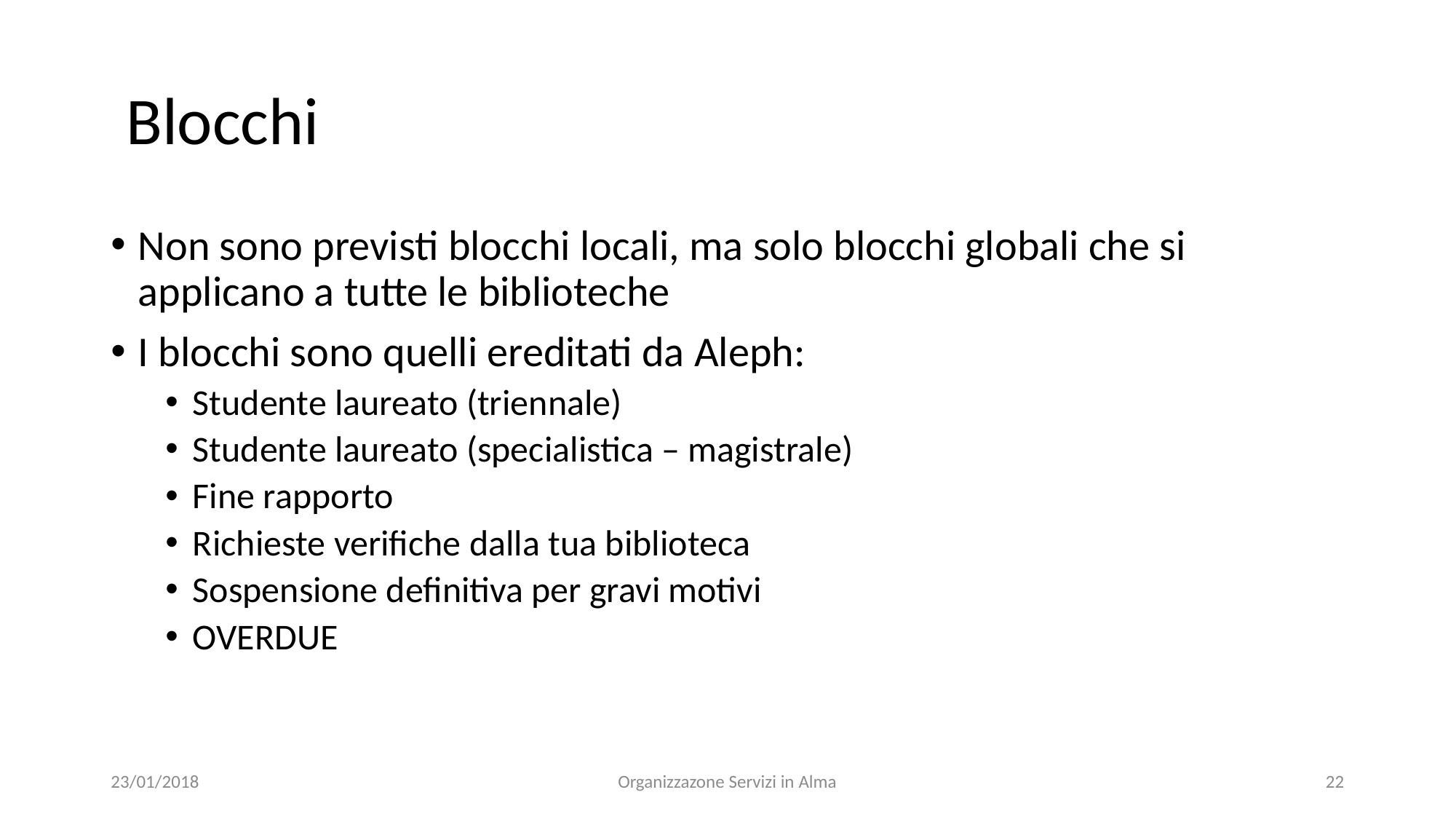

# Blocchi
Non sono previsti blocchi locali, ma solo blocchi globali che si applicano a tutte le biblioteche
I blocchi sono quelli ereditati da Aleph:
Studente laureato (triennale)
Studente laureato (specialistica – magistrale)
Fine rapporto
Richieste verifiche dalla tua biblioteca
Sospensione definitiva per gravi motivi
OVERDUE
23/01/2018
Organizzazone Servizi in Alma
22